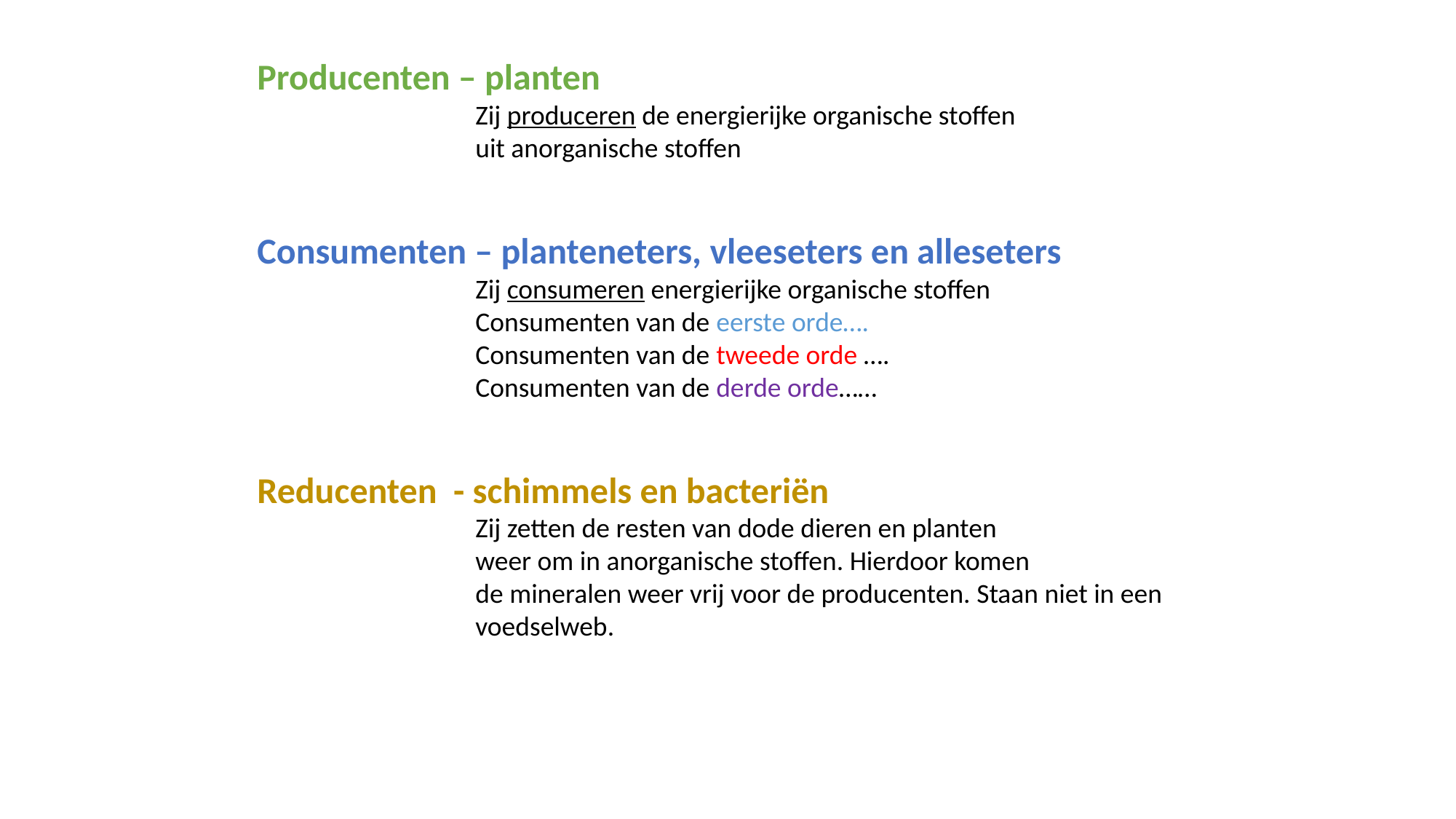

Producenten – planten
		Zij produceren de energierijke organische stoffen 			uit anorganische stoffen

Consumenten – planteneters, vleeseters en alleseters
		Zij consumeren energierijke organische stoffen
		Consumenten van de eerste orde….
		Consumenten van de tweede orde ….
		Consumenten van de derde orde……

Reducenten  - schimmels en bacteriën
		Zij zetten de resten van dode dieren en planten 				weer om in anorganische stoffen. Hierdoor komen 			de mineralen weer vrij voor de producenten. Staan niet in een 		voedselweb.